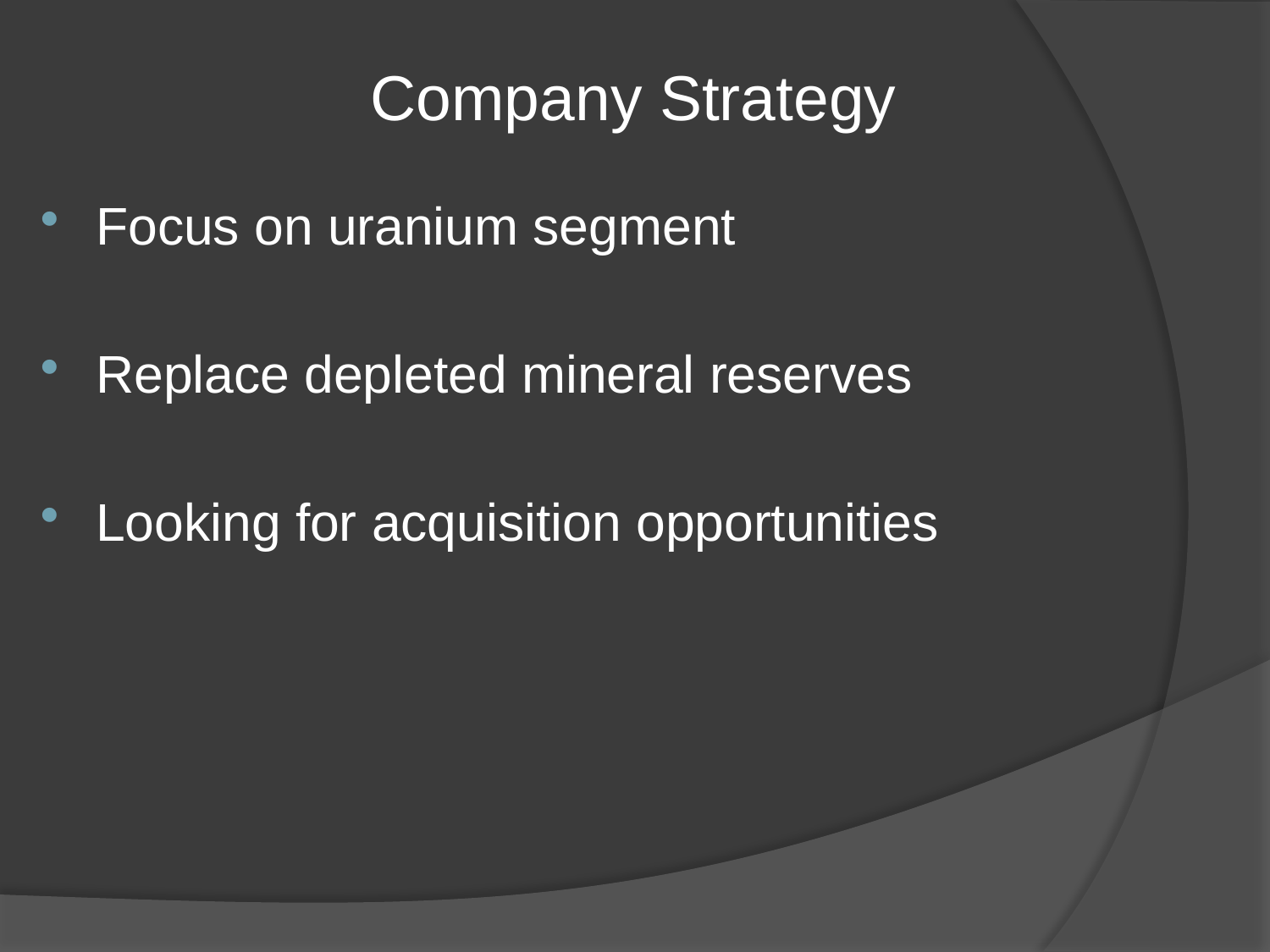

# Company Strategy
Focus on uranium segment

Replace depleted mineral reserves

Looking for acquisition opportunities